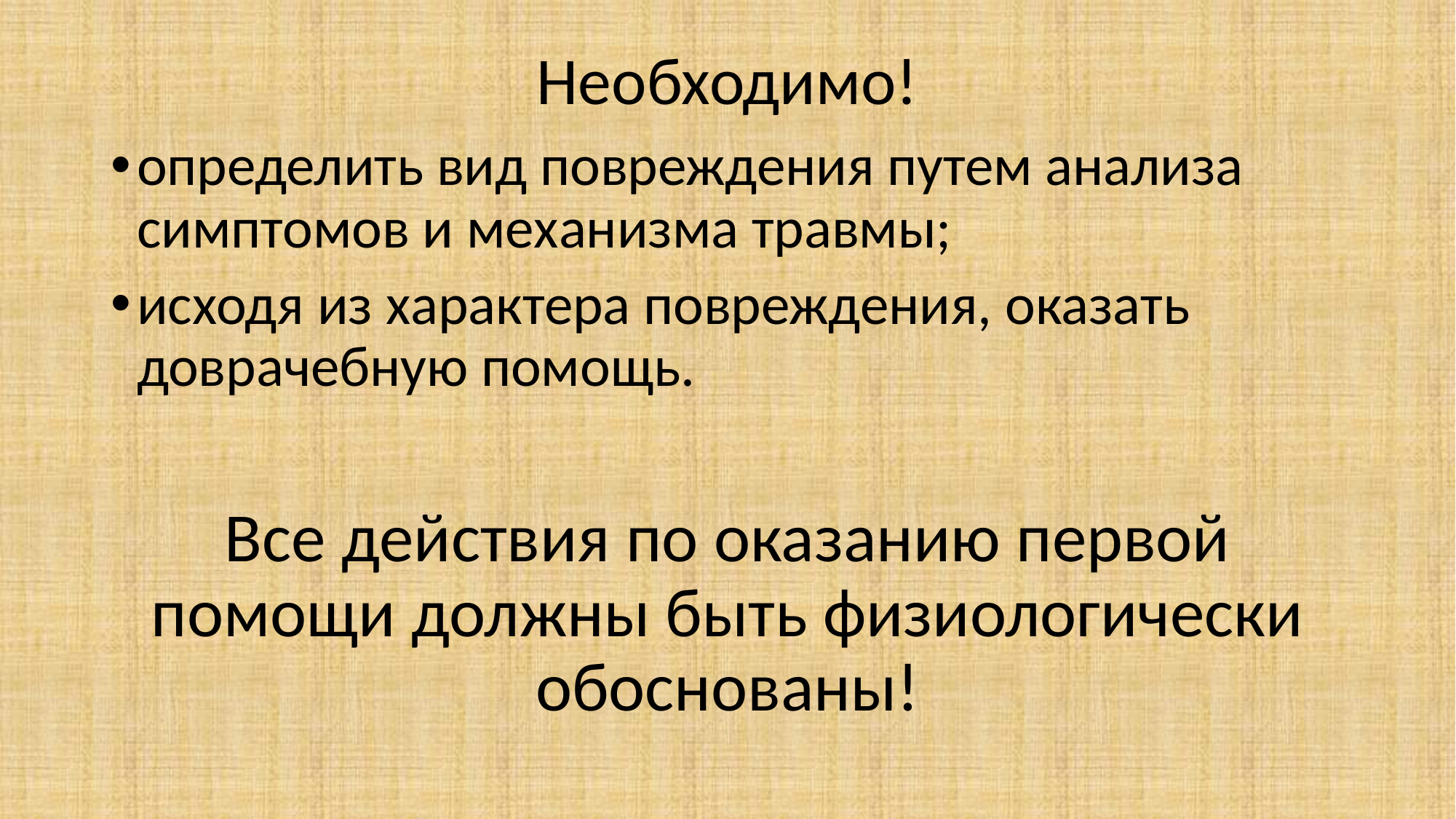

# Необходимо!
определить вид повреждения путем анализа симптомов и механизма травмы;
исходя из характера повреждения, оказать доврачебную помощь.

Все действия по оказанию первой помощи должны быть физиологически обос­нованы!